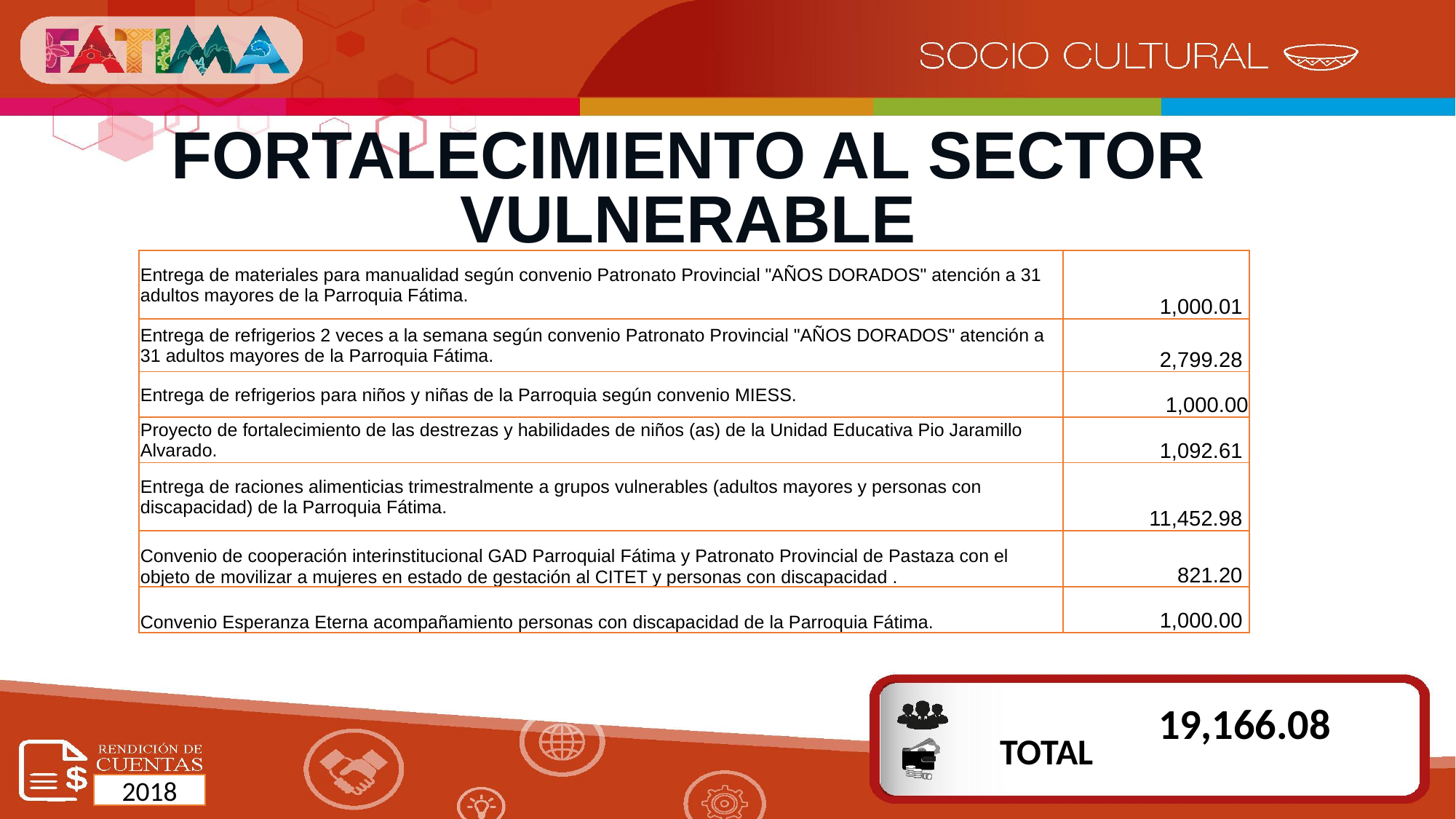

FORTALECIMIENTO AL SECTOR VULNERABLE
| Entrega de materiales para manualidad según convenio Patronato Provincial "AÑOS DORADOS" atención a 31 adultos mayores de la Parroquia Fátima. | 1,000.01 |
| --- | --- |
| Entrega de refrigerios 2 veces a la semana según convenio Patronato Provincial "AÑOS DORADOS" atención a 31 adultos mayores de la Parroquia Fátima. | 2,799.28 |
| Entrega de refrigerios para niños y niñas de la Parroquia según convenio MIESS. | 1,000.00 |
| Proyecto de fortalecimiento de las destrezas y habilidades de niños (as) de la Unidad Educativa Pio Jaramillo Alvarado. | 1,092.61 |
| Entrega de raciones alimenticias trimestralmente a grupos vulnerables (adultos mayores y personas con discapacidad) de la Parroquia Fátima. | 11,452.98 |
| Convenio de cooperación interinstitucional GAD Parroquial Fátima y Patronato Provincial de Pastaza con el objeto de movilizar a mujeres en estado de gestación al CITET y personas con discapacidad . | 821.20 |
| Convenio Esperanza Eterna acompañamiento personas con discapacidad de la Parroquia Fátima. | 1,000.00 |
 19,166.08
TOTAL
2018